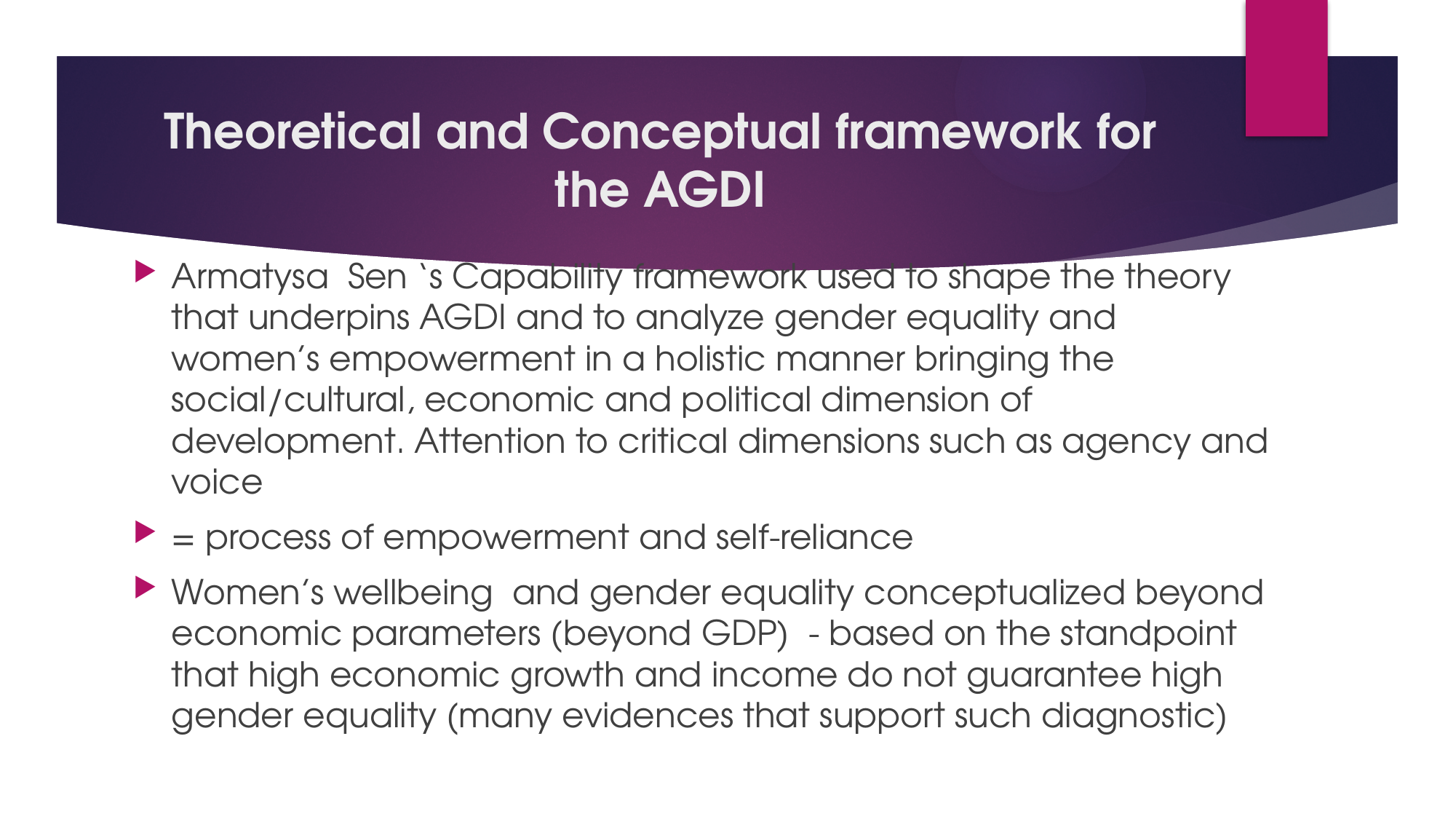

# Theoretical and Conceptual framework for the AGDI
Armatysa  Sen ‘s Capability framework used to shape the theory that underpins AGDI and to analyze gender equality and women’s empowerment in a holistic manner bringing the social/cultural, economic and political dimension of development. Attention to critical dimensions such as agency and voice
= process of empowerment and self-reliance
Women’s wellbeing  and gender equality conceptualized beyond economic parameters (beyond GDP)  - based on the standpoint that high economic growth and income do not guarantee high gender equality (many evidences that support such diagnostic)